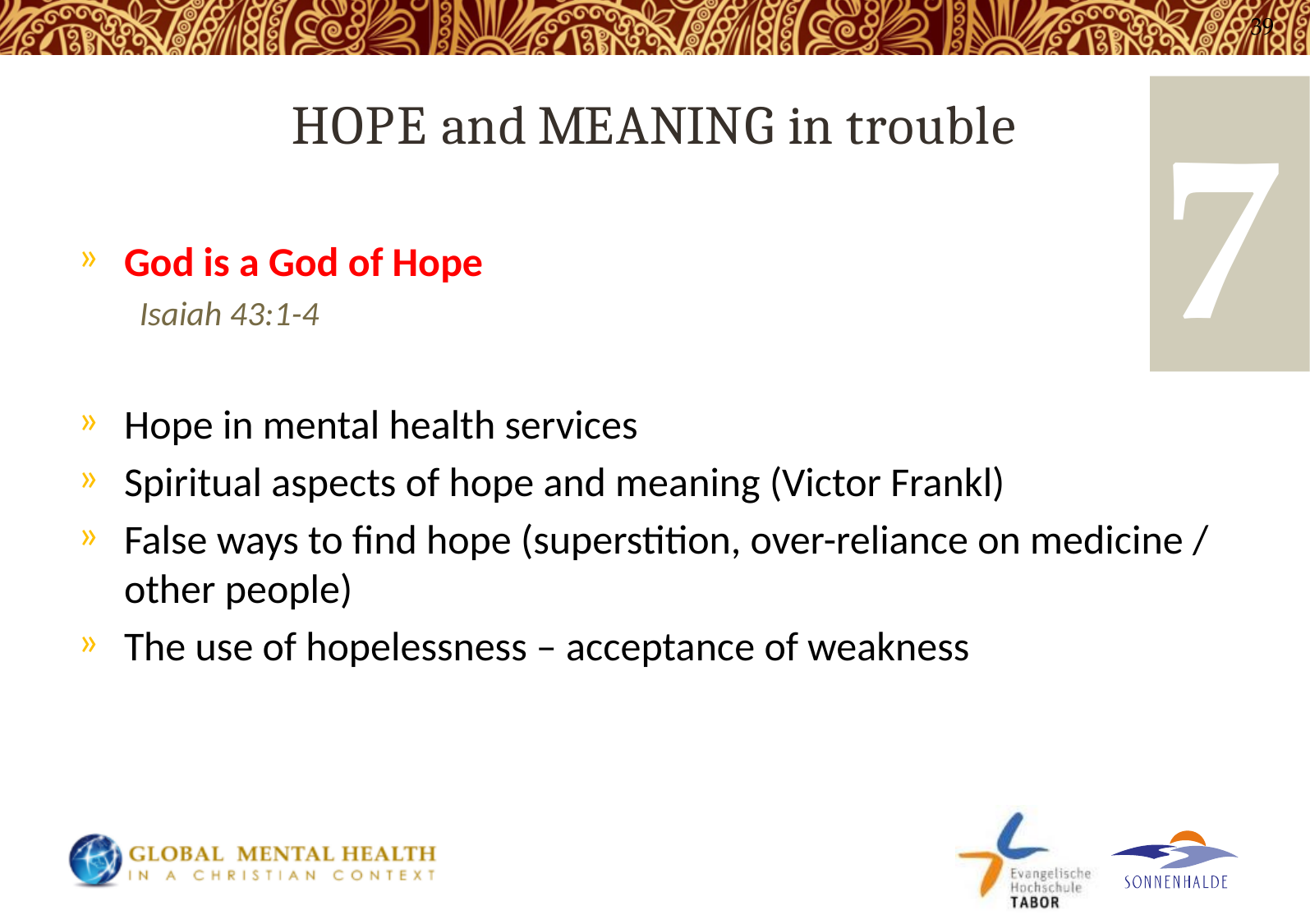

39
# HOPE and MEANING in trouble
7
God is a God of Hope
Isaiah 43:1-4

Hope in mental health services
Spiritual aspects of hope and meaning (Victor Frankl)
False ways to find hope (superstition, over-reliance on medicine / other people)
The use of hopelessness – acceptance of weakness